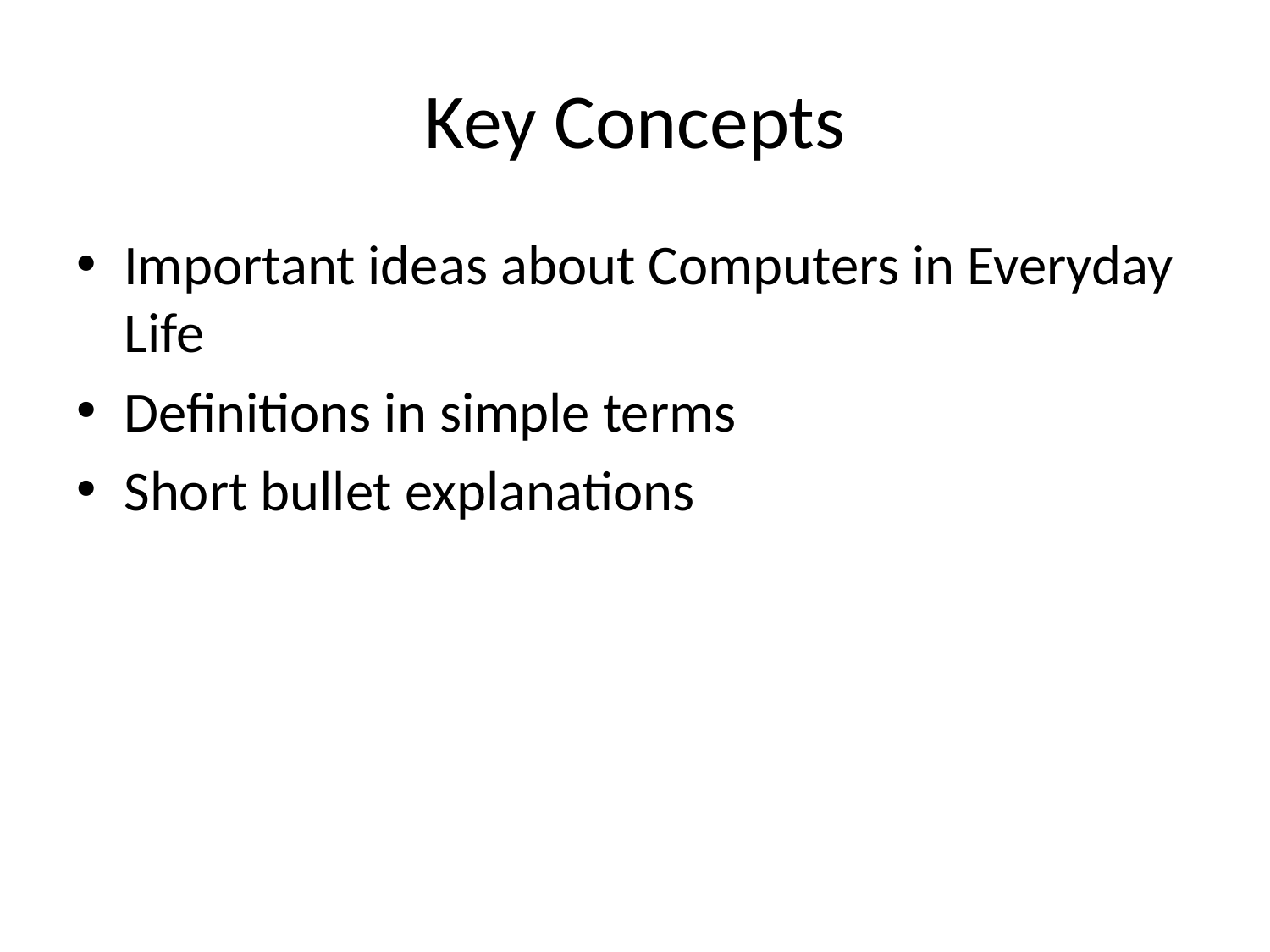

# Key Concepts
Important ideas about Computers in Everyday Life
Definitions in simple terms
Short bullet explanations